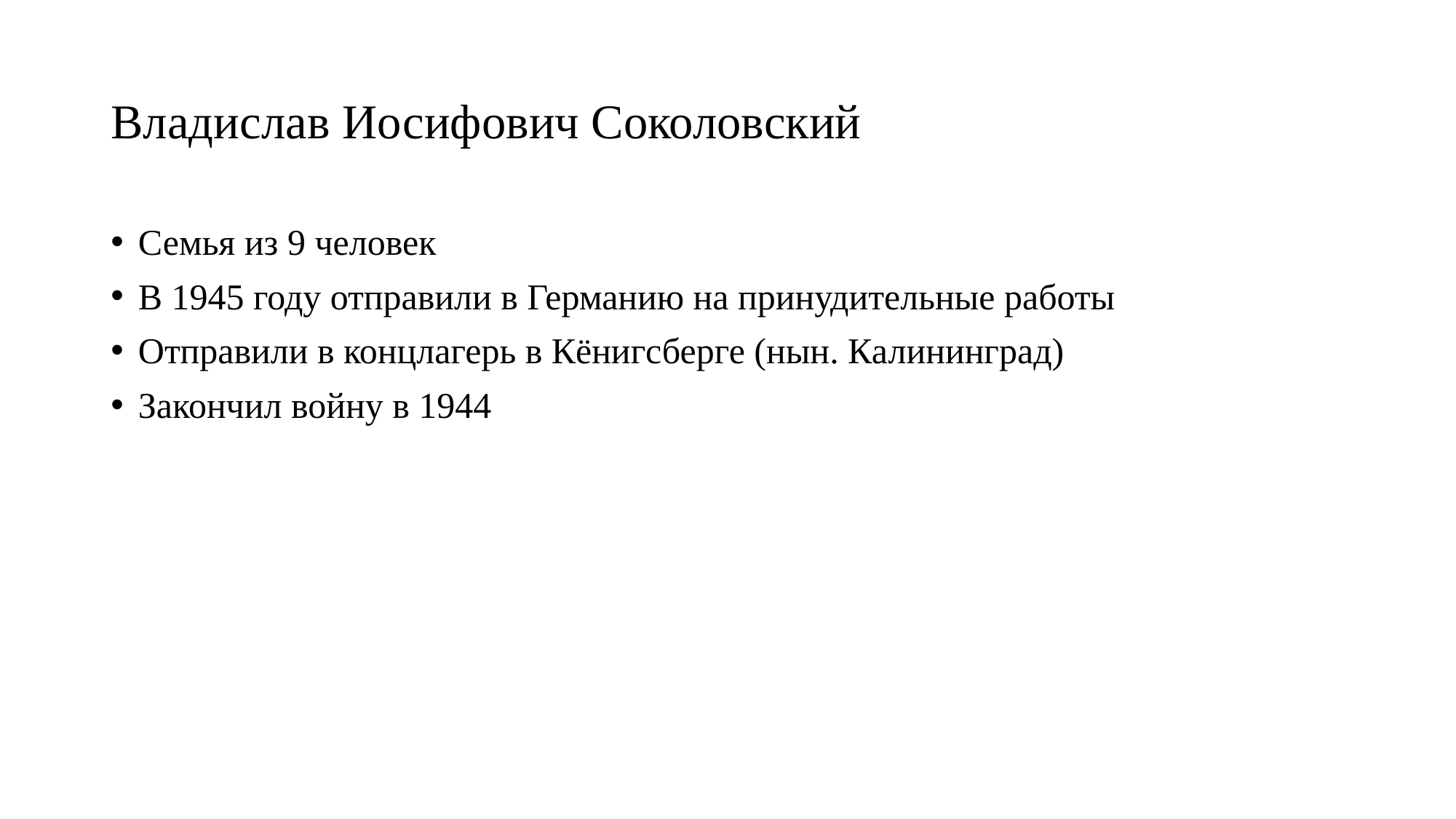

# Владислав Иосифович Соколовский
Семья из 9 человек
В 1945 году отправили в Германию на принудительные работы
Отправили в концлагерь в Кёнигсберге (нын. Калининград)
Закончил войну в 1944